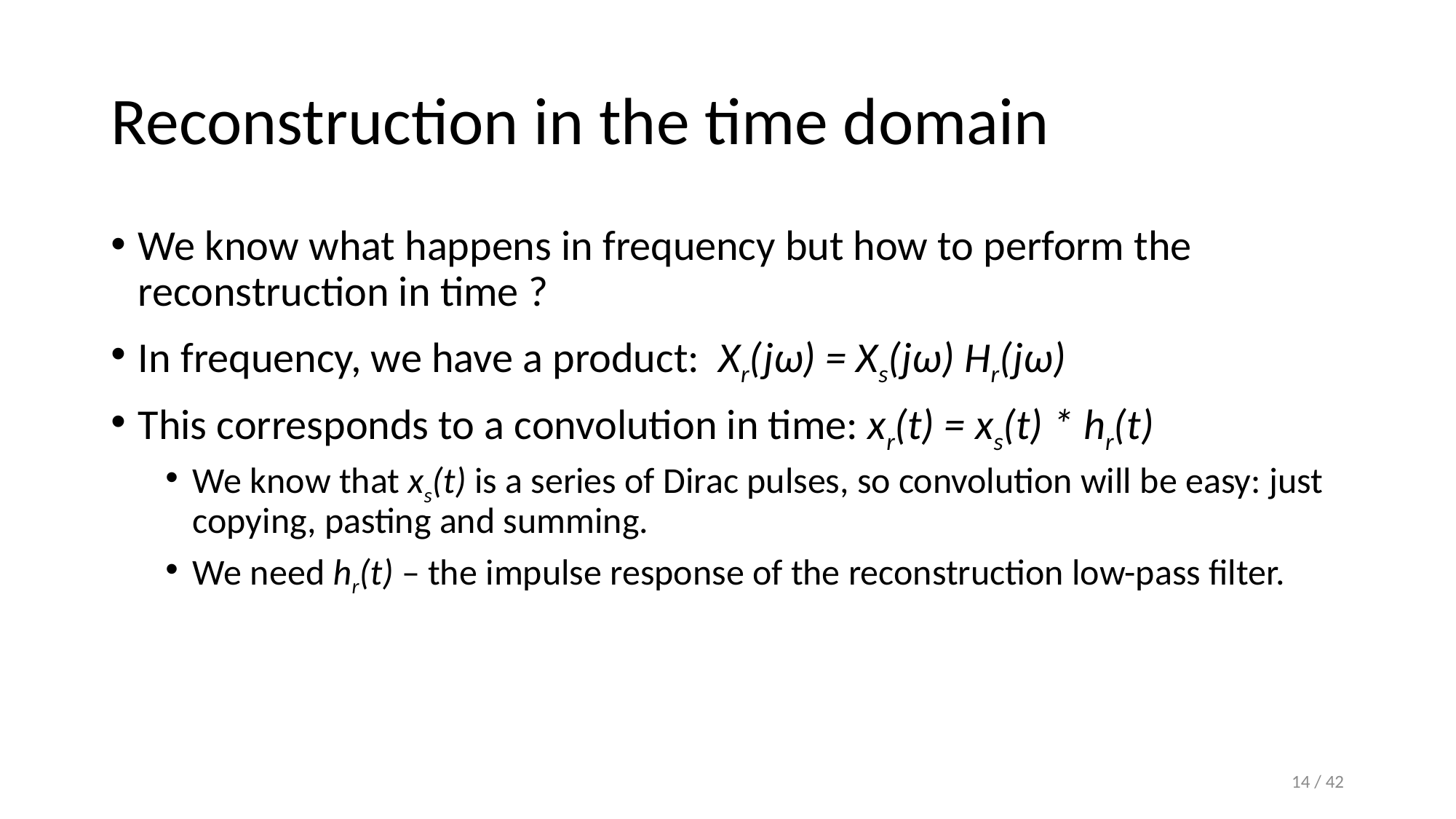

# Reconstruction in the time domain
We know what happens in frequency but how to perform the reconstruction in time ?
In frequency, we have a product:  Xr(jω) = Xs(jω) Hr(jω)
This corresponds to a convolution in time: xr(t) = xs(t) * hr(t)
We know that xs(t) is a series of Dirac pulses, so convolution will be easy: just copying, pasting and summing.
We need hr(t) – the impulse response of the reconstruction low-pass filter.
14 / 42